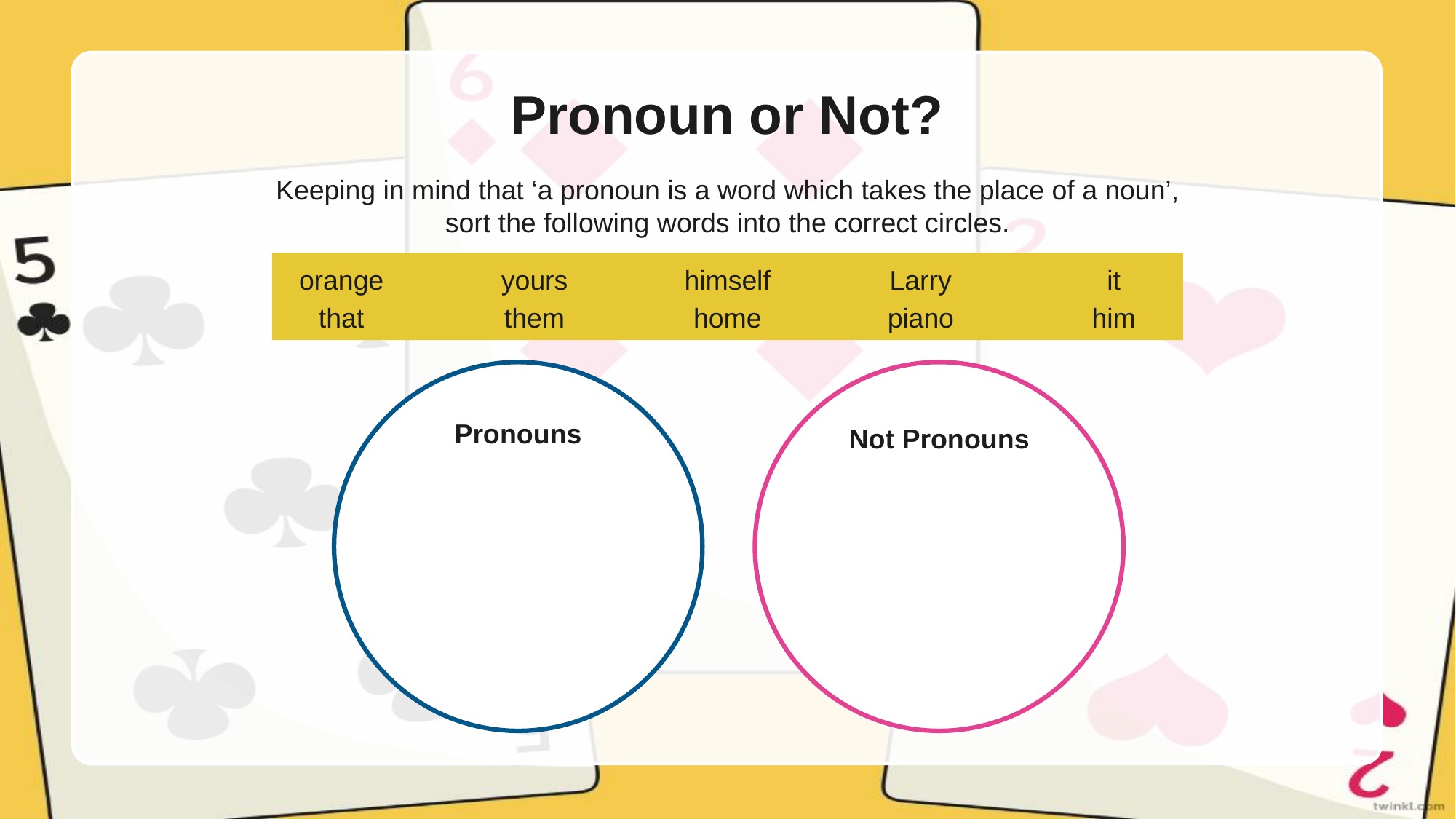

# Pronoun or Not?
Keeping in mind that ‘a pronoun is a word which takes the place of a noun’, sort the following words into the correct circles.

orange
yours
himself
Larry
it
that
them
home
piano
him
Pronouns
Not Pronouns